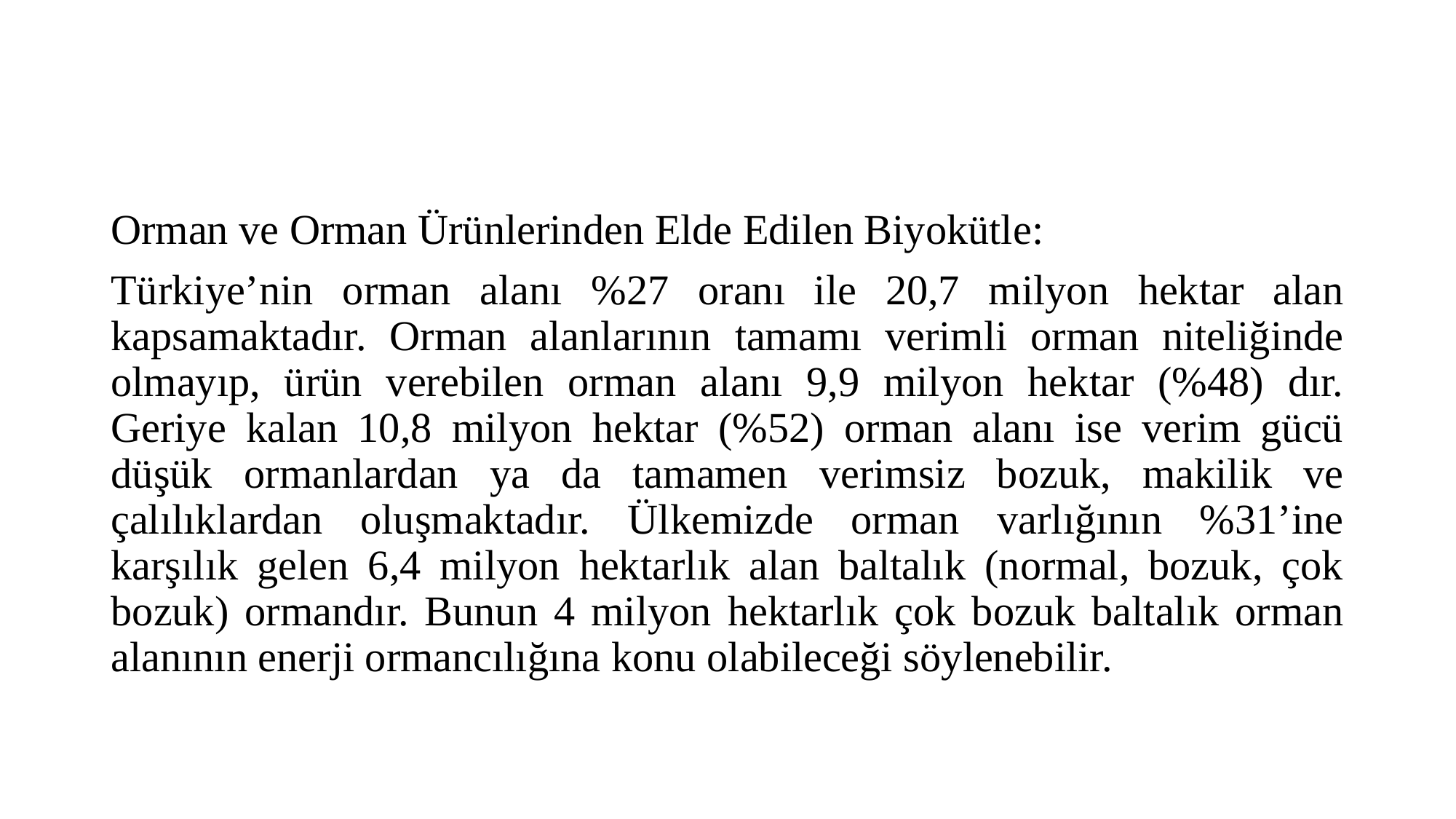

Orman ve Orman Ürünlerinden Elde Edilen Biyokütle:
Türkiye’nin orman alanı %27 oranı ile 20,7 milyon hektar alan kapsamaktadır. Orman alanlarının tamamı verimli orman niteliğinde olmayıp, ürün verebilen orman alanı 9,9 milyon hektar (%48) dır. Geriye kalan 10,8 milyon hektar (%52) orman alanı ise verim gücü düşük ormanlardan ya da tamamen verimsiz bozuk, makilik ve çalılıklardan oluşmaktadır. Ülkemizde orman varlığının %31’ine karşılık gelen 6,4 milyon hektarlık alan baltalık (normal, bozuk, çok bozuk) ormandır. Bunun 4 milyon hektarlık çok bozuk baltalık orman alanının enerji ormancılığına konu olabileceği söylenebilir.